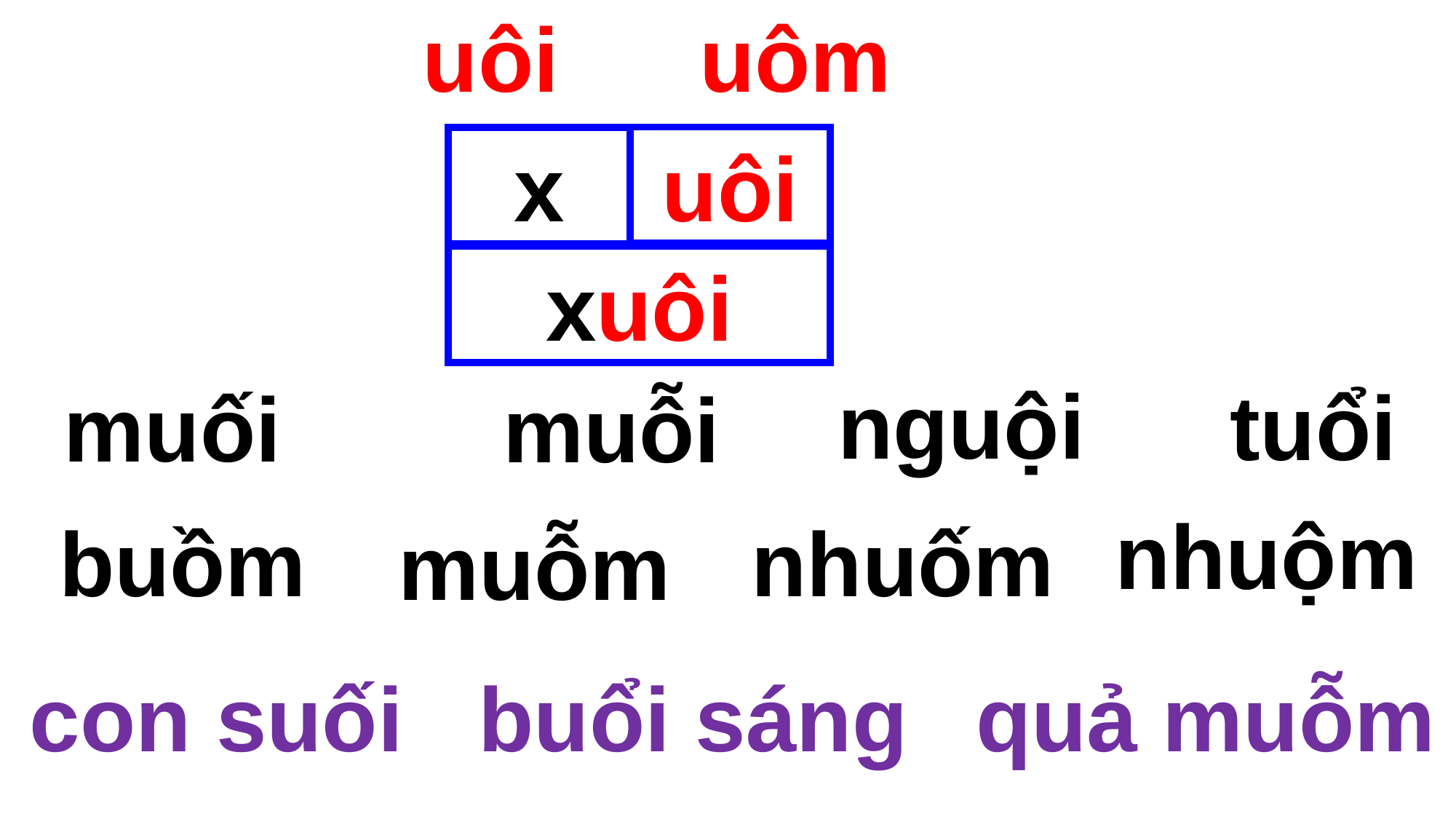

uôi
uôm
uôi
x
xuôi
nguội
tuổi
muối
muỗi
nhuộm
buồm
nhuốm
muỗm
con suối
buổi sáng
quả muỗm